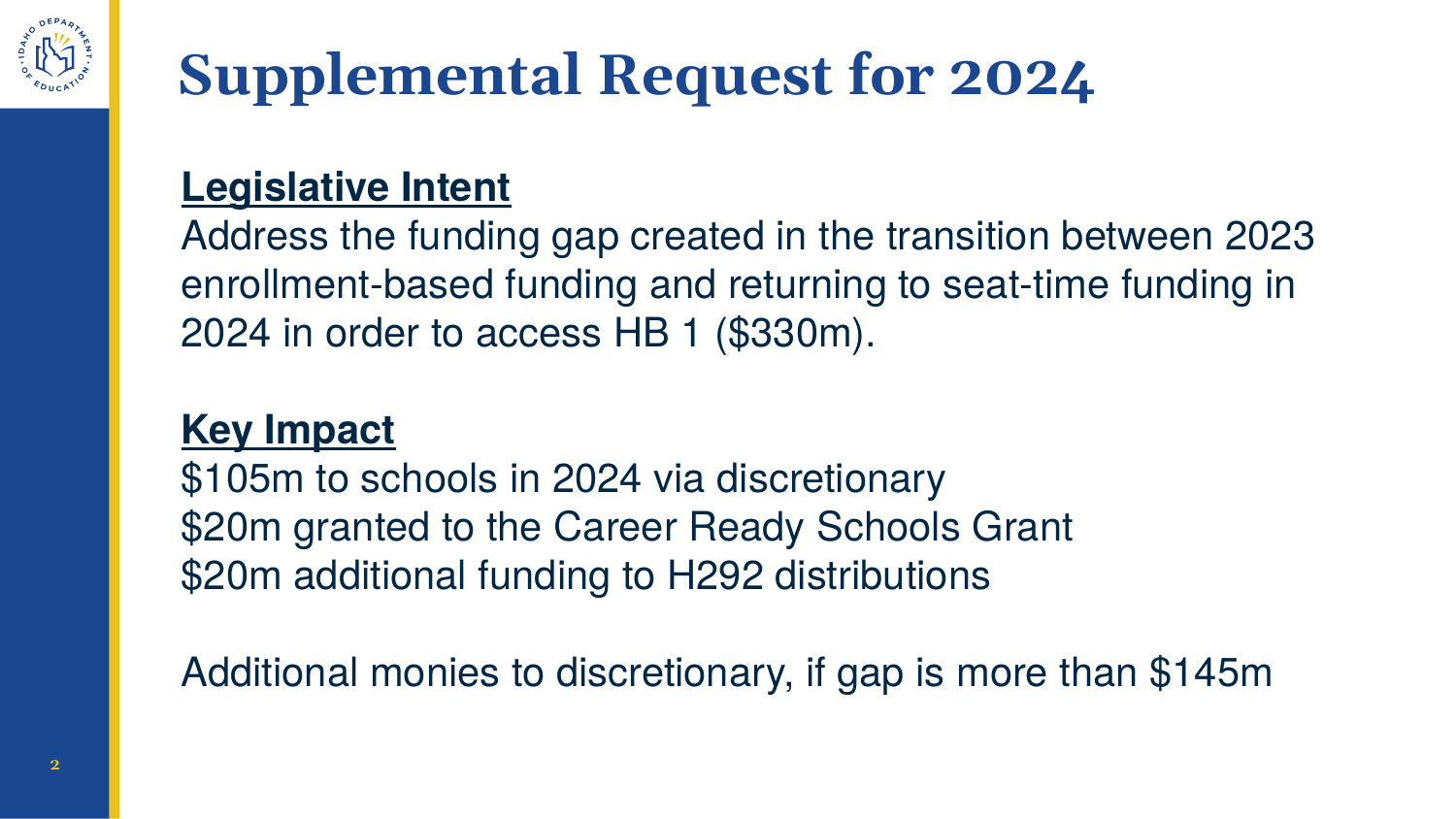

# Supplemental Request for 2024
Legislative Intent
Address the funding gap created in the transition between 2023 enrollment-based funding and returning to seat-time funding in 2024 in order to access HB 1 ($330m).

Key Impact
$105m to schools in 2024 via discretionary
$20m granted to the Career Ready Schools Grant
$20m additional funding to H292 distributions

Additional monies to discretionary, if gap is more than $145m
2